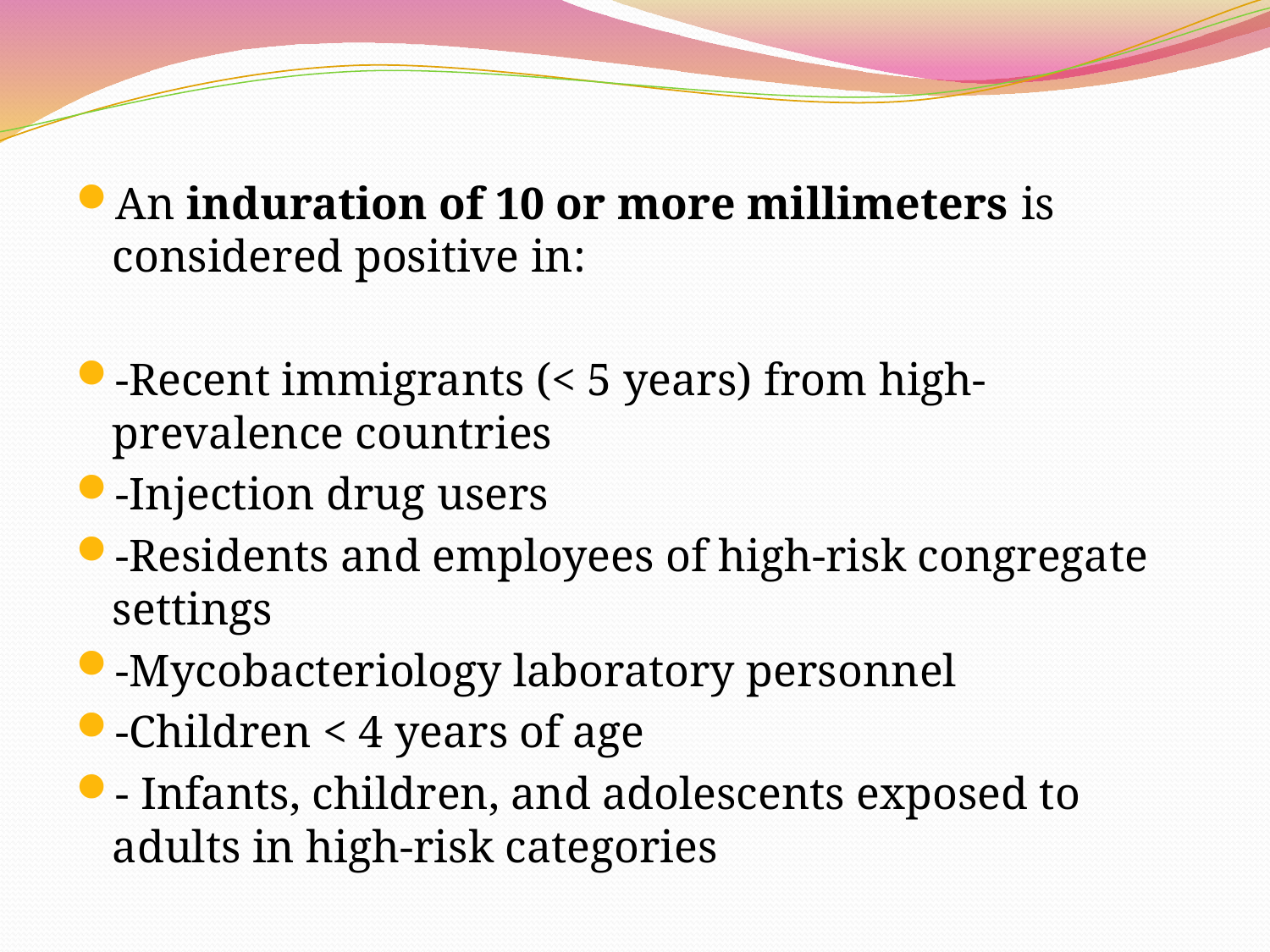

#
An induration of 10 or more millimeters is considered positive in:

-Recent immigrants (< 5 years) from high-prevalence countries
-Injection drug users
-Residents and employees of high-risk congregate settings
-Mycobacteriology laboratory personnel
-Children < 4 years of age
- Infants, children, and adolescents exposed to adults in high-risk categories